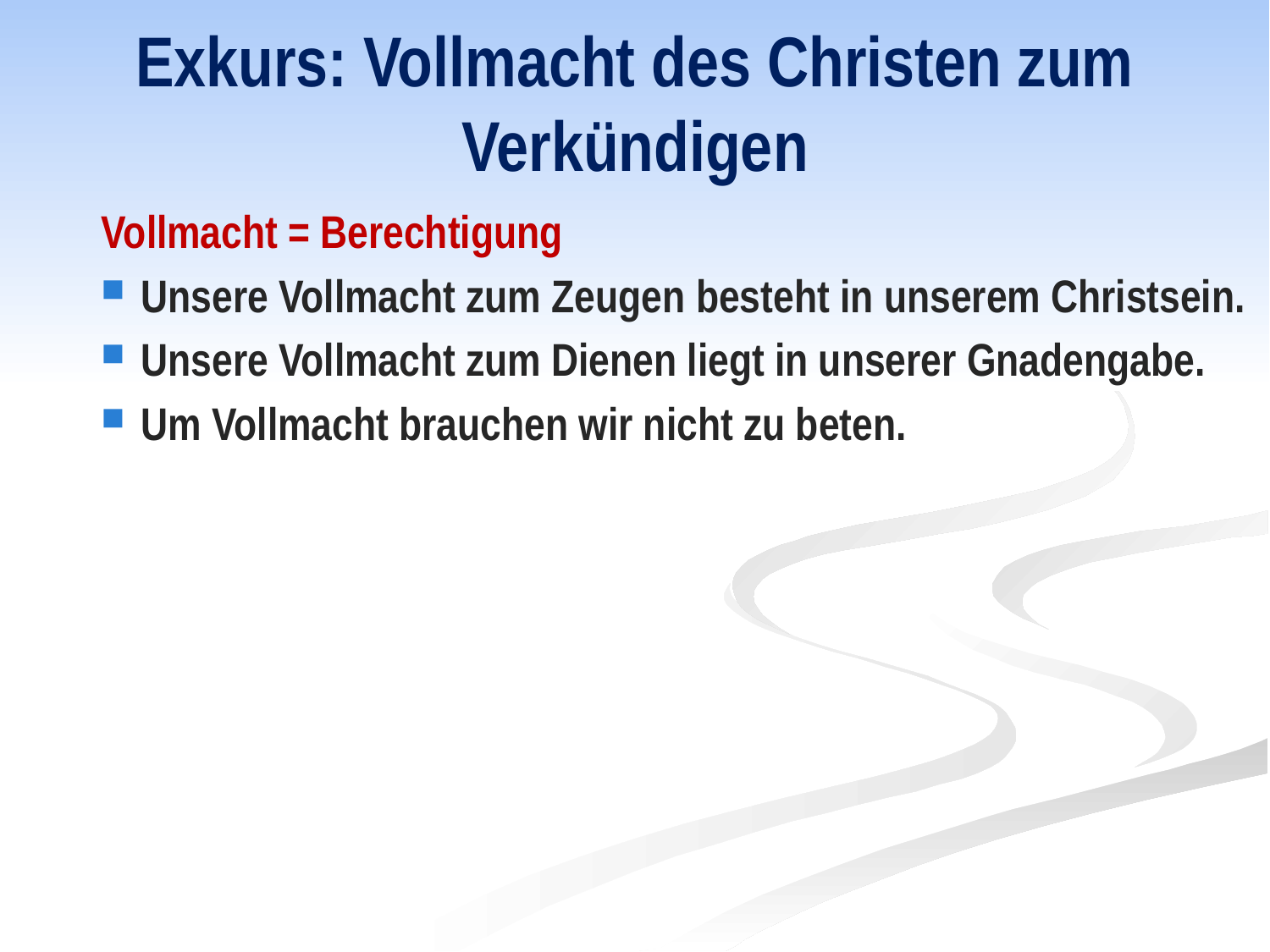

# Exkurs: Vollmacht des Christen zum Verkündigen
Vollmacht = Berechtigung
Unsere Vollmacht zum Zeugen besteht in unserem Christsein.
Unsere Vollmacht zum Dienen liegt in unserer Gnadengabe.
Um Vollmacht brauchen wir nicht zu beten.